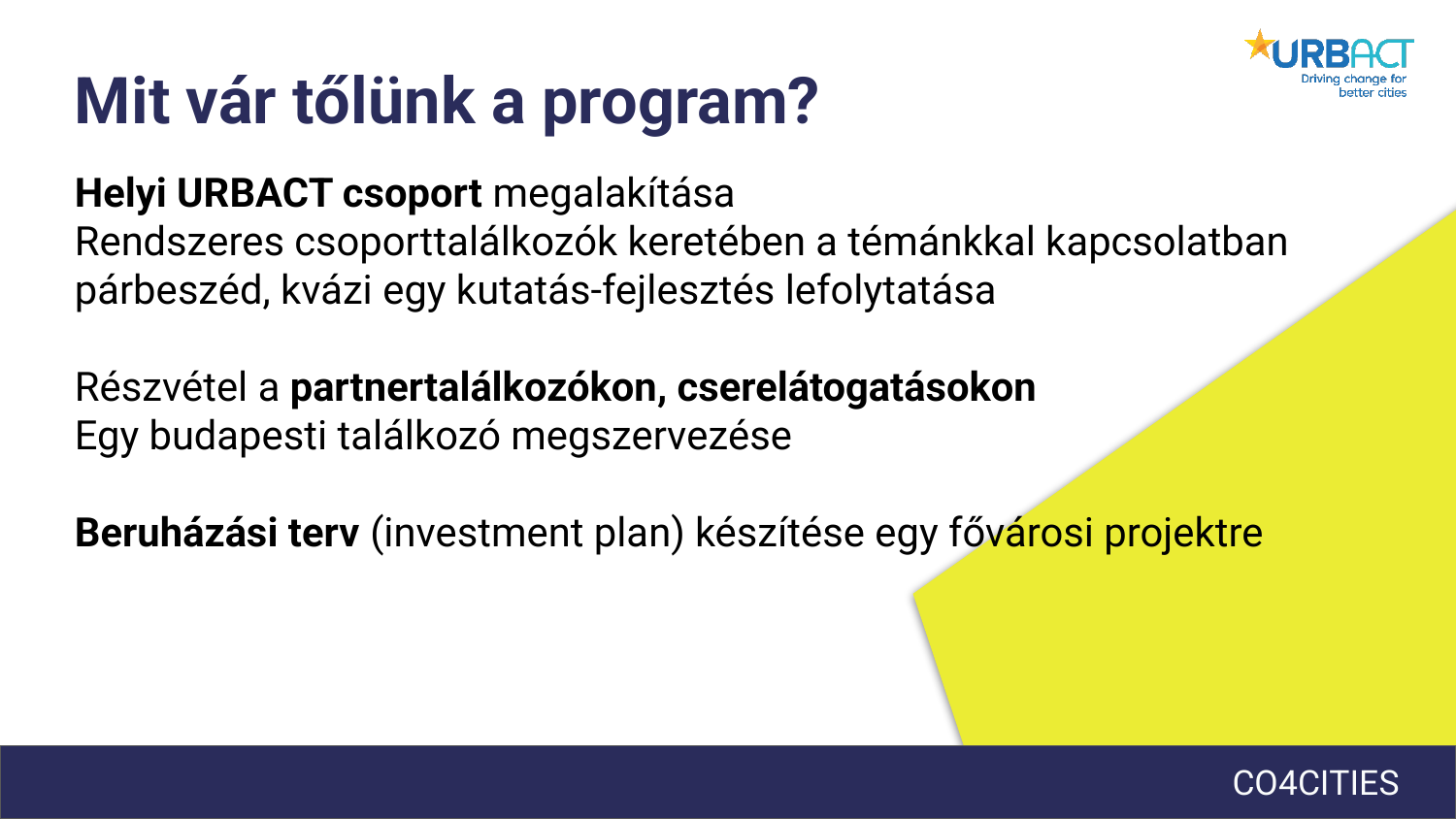

Mit vár tőlünk a program?
Helyi URBACT csoport megalakítása
Rendszeres csoporttalálkozók keretében a témánkkal kapcsolatban párbeszéd, kvázi egy kutatás-fejlesztés lefolytatása

Részvétel a partnertalálkozókon, cserelátogatásokon
Egy budapesti találkozó megszervezése

Beruházási terv (investment plan) készítése egy fővárosi projektre